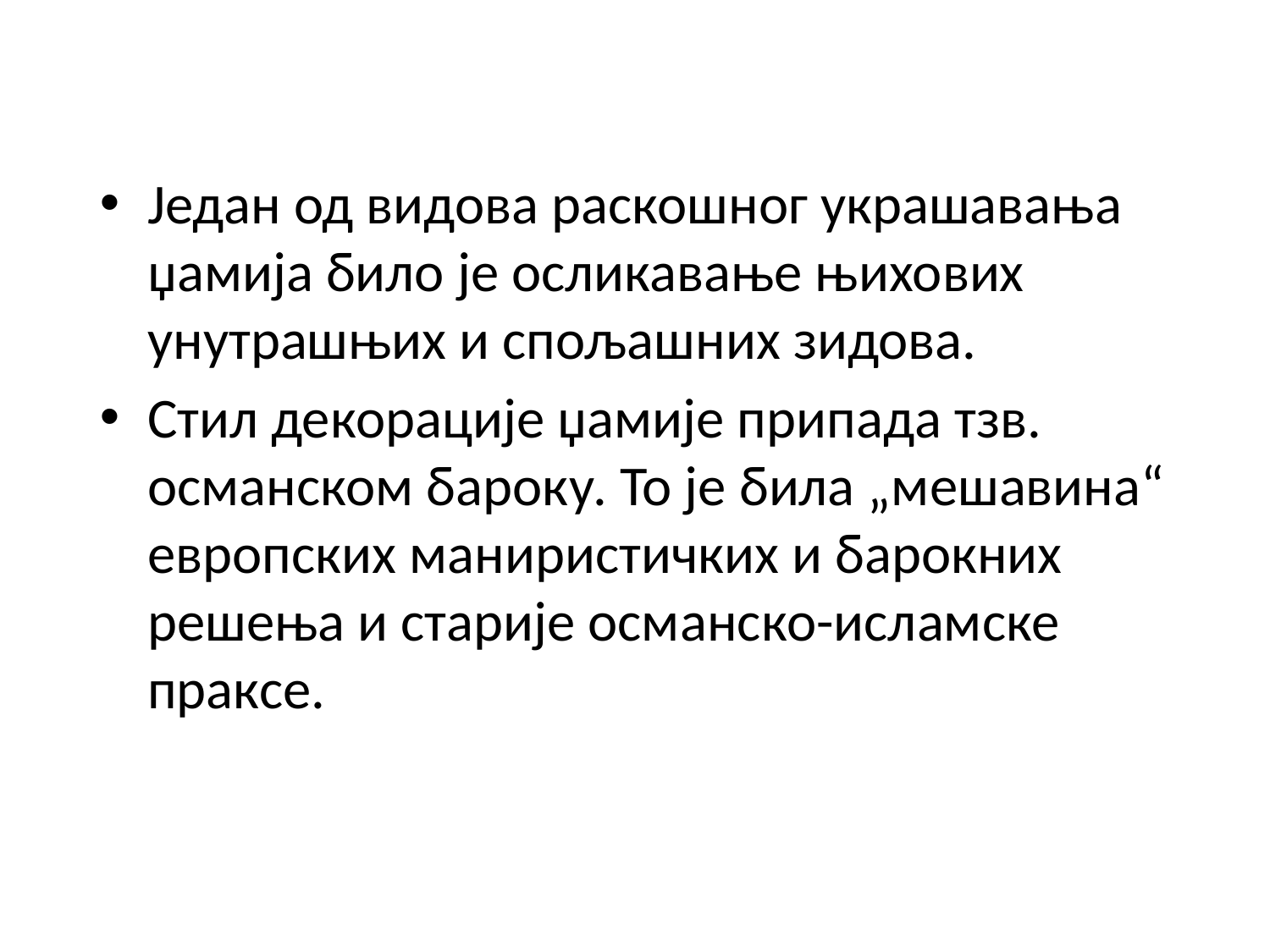

Један од видова раскошног украшавања  џамија било је осликавање њихових унутрашњих и спољашних зидова.
Стил декорације џамије припада тзв. османском бароку. То је била „мешавина“ европских маниристичких и барокних решења и старије османско-исламске праксе.